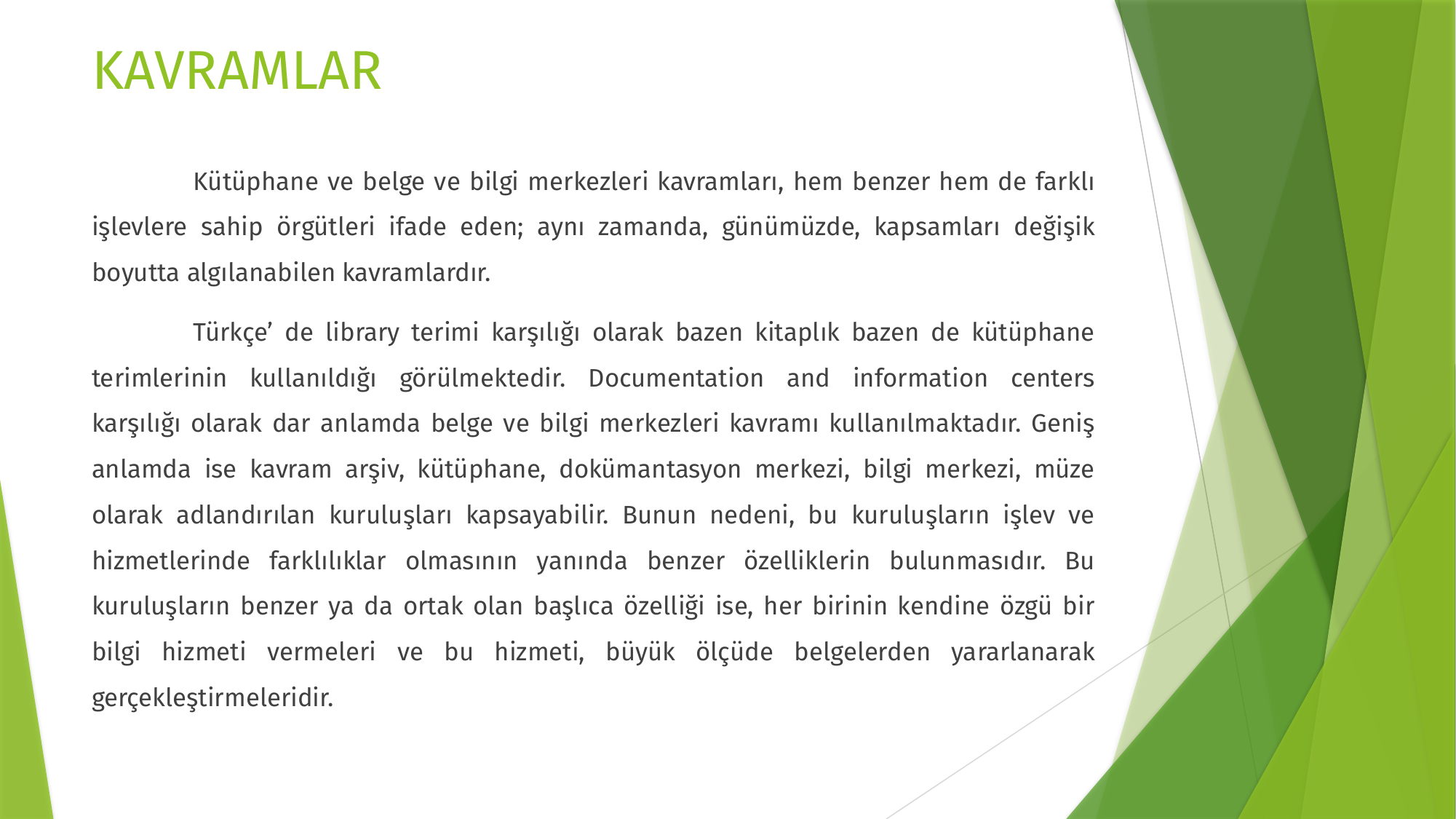

# KAVRAMLAR
	Kütüphane ve belge ve bilgi merkezleri kavramları, hem benzer hem de farklı işlevlere sahip örgütleri ifade eden; aynı zamanda, günümüzde, kapsamları değişik boyutta algılanabilen kavramlardır.
	Türkçe’ de library terimi karşılığı olarak bazen kitaplık bazen de kütüphane terimlerinin kullanıldığı görülmektedir. Documentation and information centers karşılığı olarak dar anlamda belge ve bilgi merkezleri kavramı kullanılmaktadır. Geniş anlamda ise kavram arşiv, kütüphane, dokümantasyon merkezi, bilgi merkezi, müze olarak adlandırılan kuruluşları kapsayabilir. Bunun nedeni, bu kuruluşların işlev ve hizmetlerinde farklılıklar olmasının yanında benzer özelliklerin bulunmasıdır. Bu kuruluşların benzer ya da ortak olan başlıca özelliği ise, her birinin kendine özgü bir bilgi hizmeti vermeleri ve bu hizmeti, büyük ölçüde belgelerden yararlanarak gerçekleştirmeleridir.